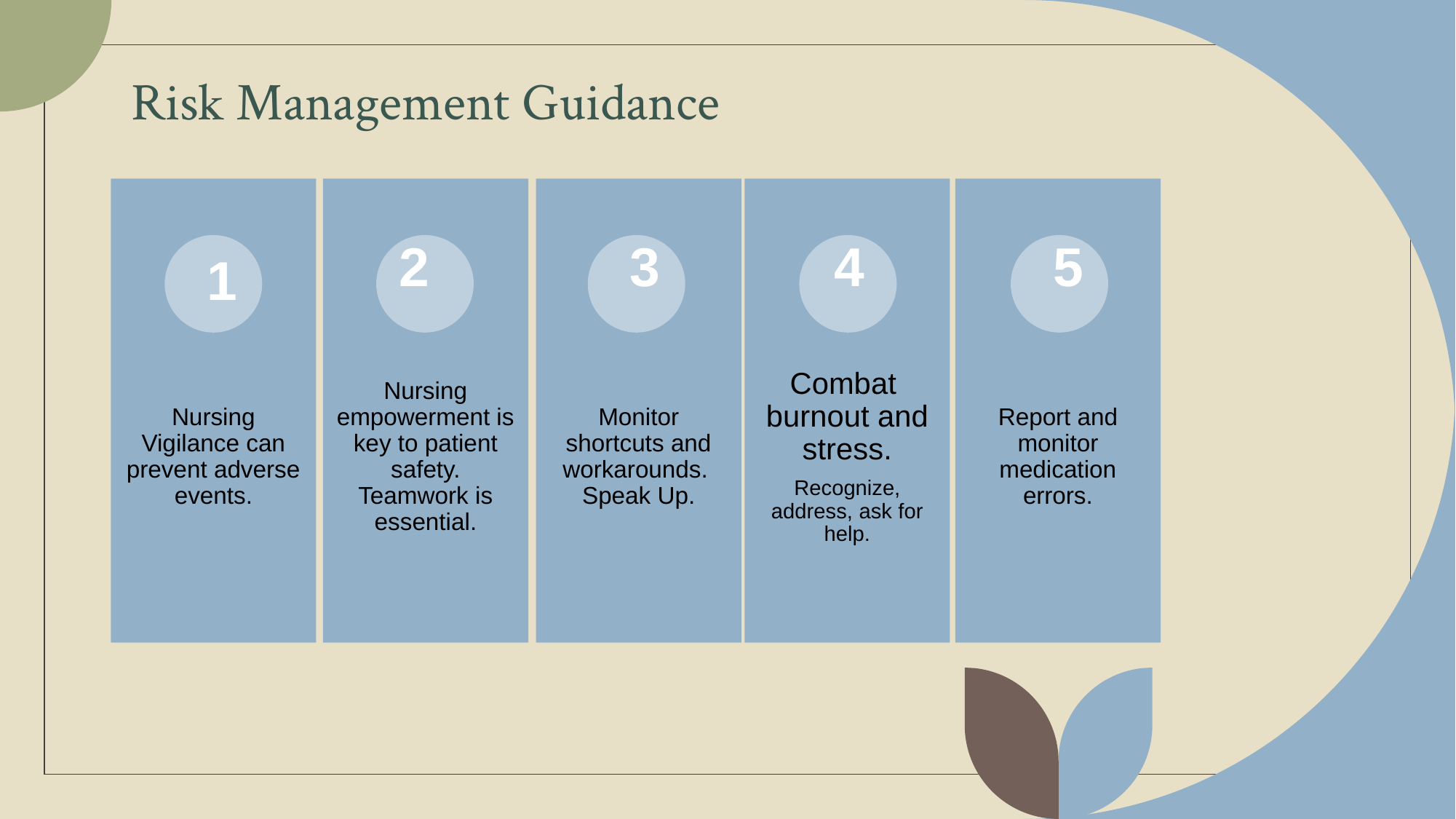

# Risk Management Guidance
Nursing Vigilance can prevent adverse events.
Nursing empowerment is key to patient safety. Teamwork is essential.
Monitor shortcuts and workarounds.  Speak Up.
Combat  burnout and stress.
Recognize, address, ask for help.
Report and monitor medication errors.
2
3
4
5
1